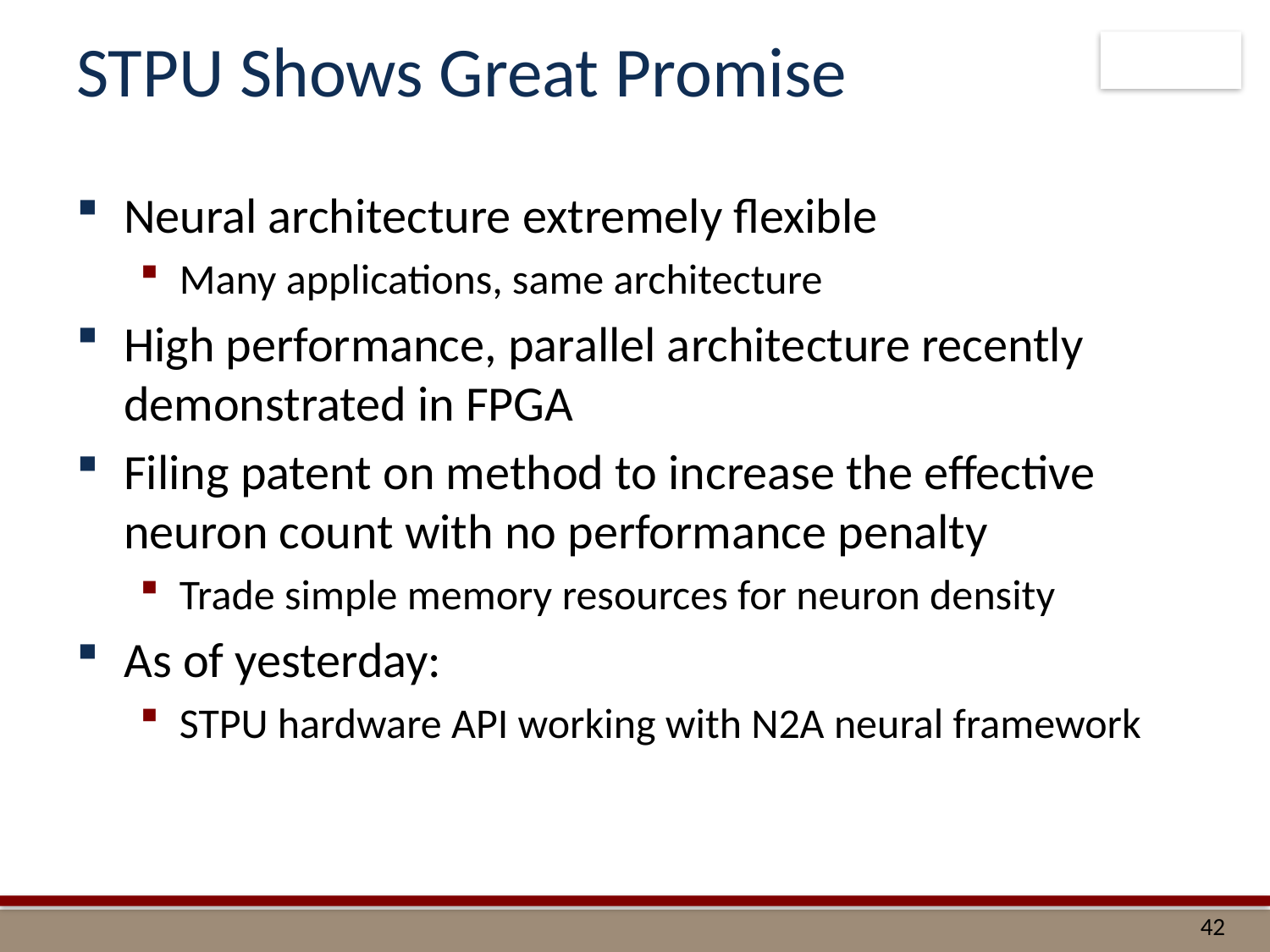

# STPU Shows Great Promise
Neural architecture extremely flexible
Many applications, same architecture
High performance, parallel architecture recently demonstrated in FPGA
Filing patent on method to increase the effective neuron count with no performance penalty
Trade simple memory resources for neuron density
As of yesterday:
STPU hardware API working with N2A neural framework

42